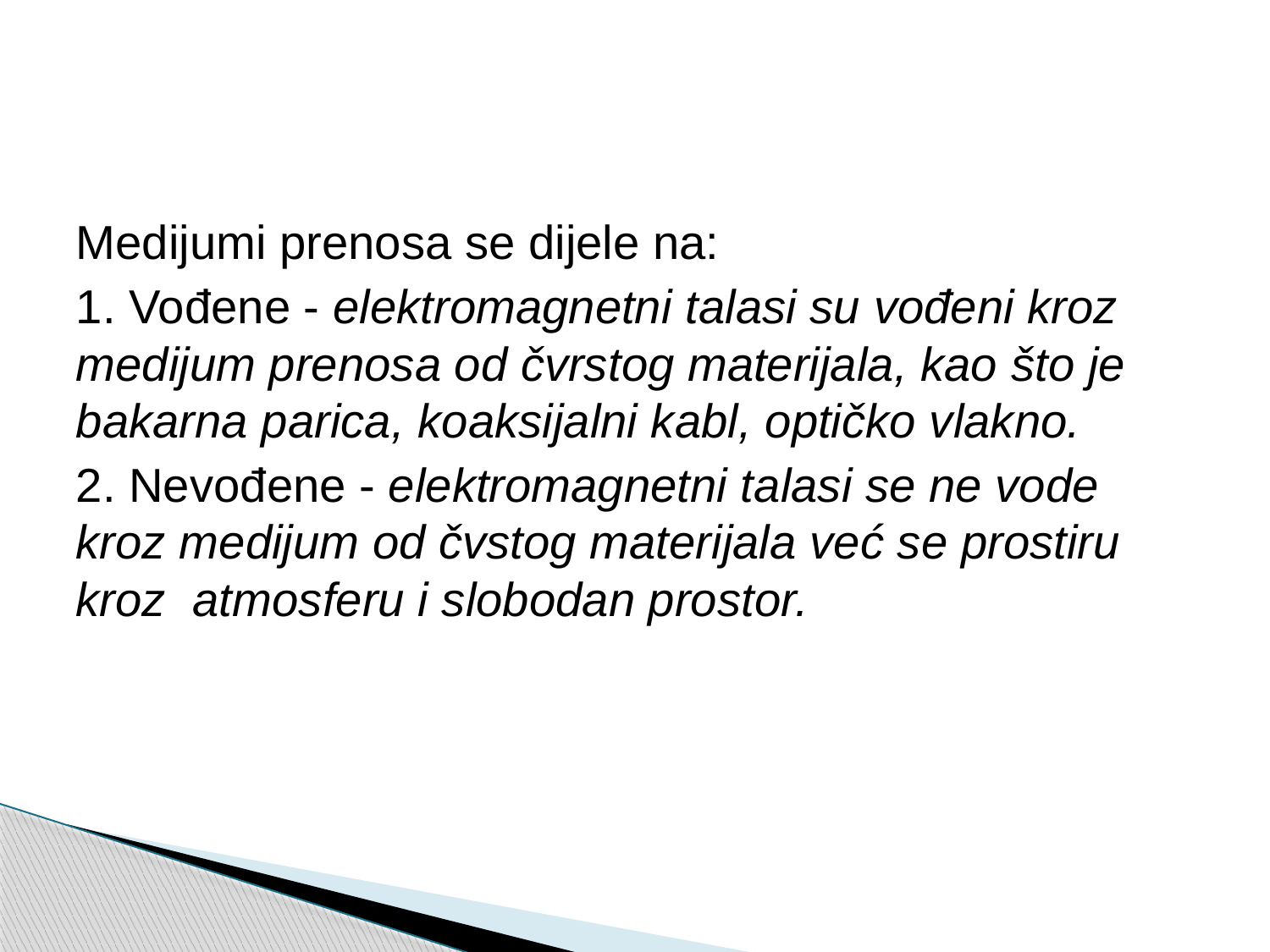

Medijumi prenosa se dijele na:
1. Vođene - elektromagnetni talasi su vođeni kroz medijum prenosa od čvrstog materijala, kao što je bakarna parica, koaksijalni kabl, optičko vlakno.
2. Nevođene - elektromagnetni talasi se ne vode kroz medijum od čvstog materijala već se prostiru kroz  atmosferu i slobodan prostor.